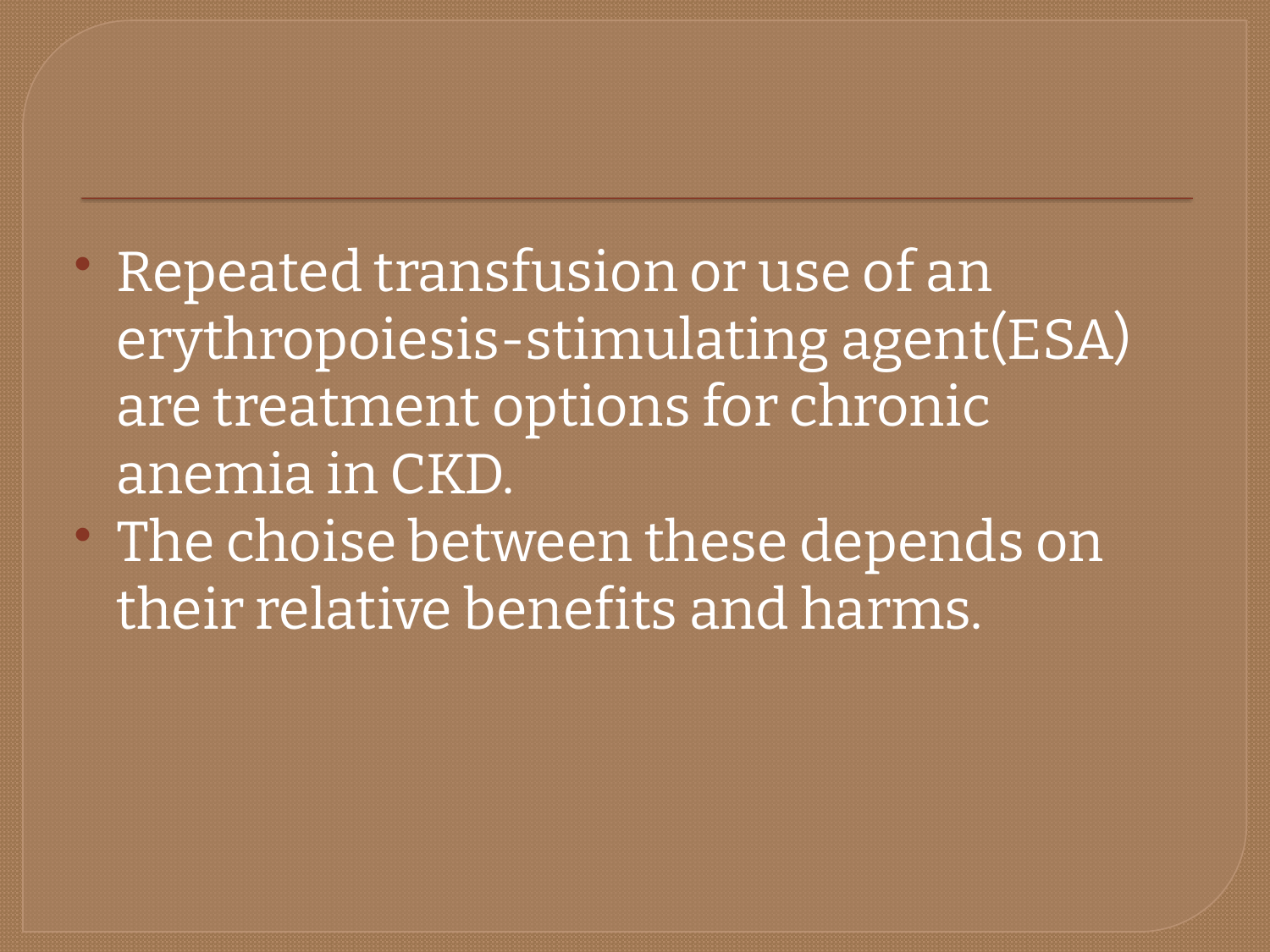

#
Repeated transfusion or use of an erythropoiesis-stimulating agent(ESA) are treatment options for chronic anemia in CKD.
The choise between these depends on their relative benefits and harms.